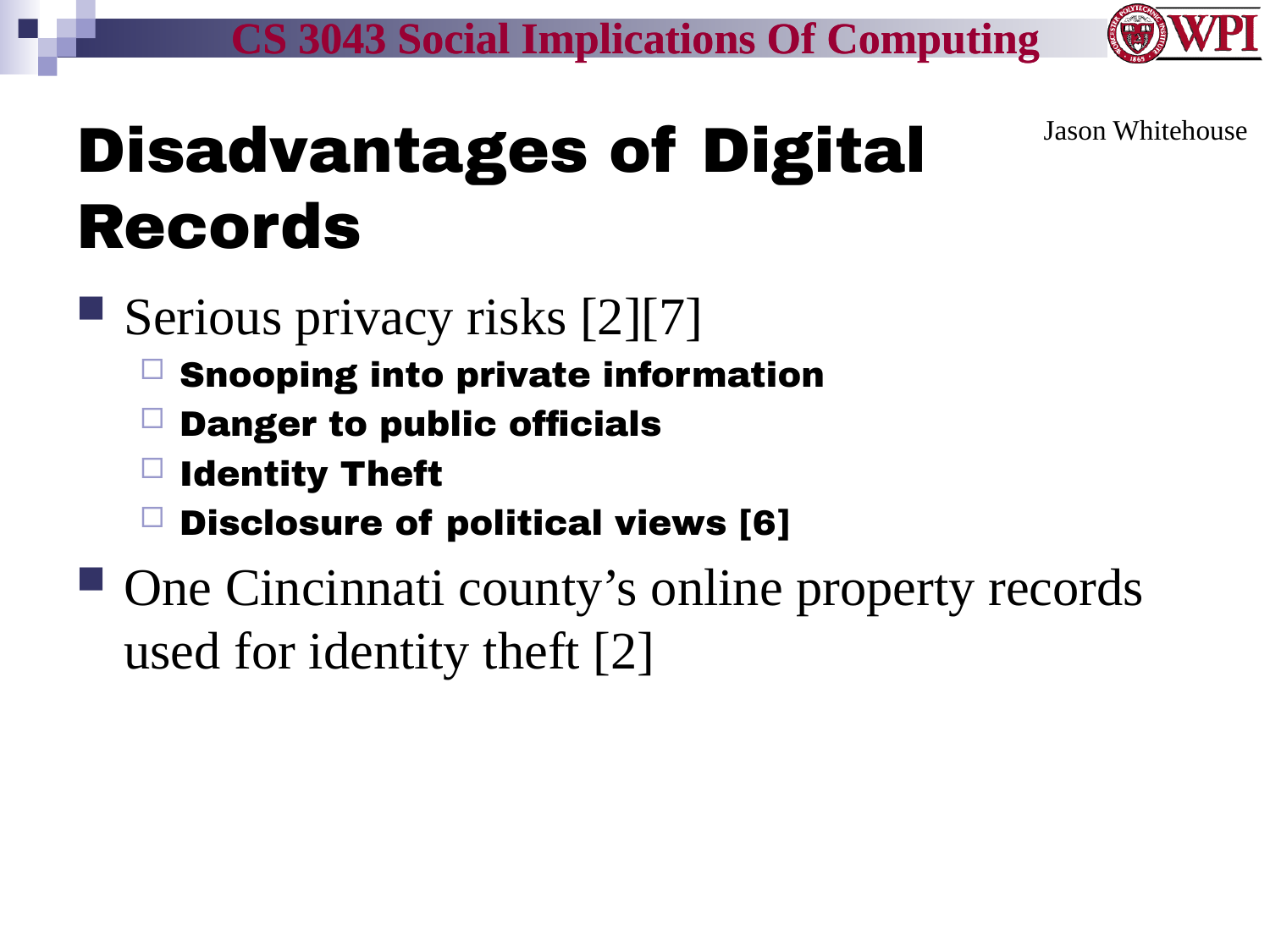

Jason Whitehouse

# Disadvantages of Digital Records
Jason Whitehouse

Serious privacy risks [2][7]
Snooping into private information
Danger to public officials
Identity Theft
Disclosure of political views [6]
One Cincinnati county’s online property records used for identity theft [2]